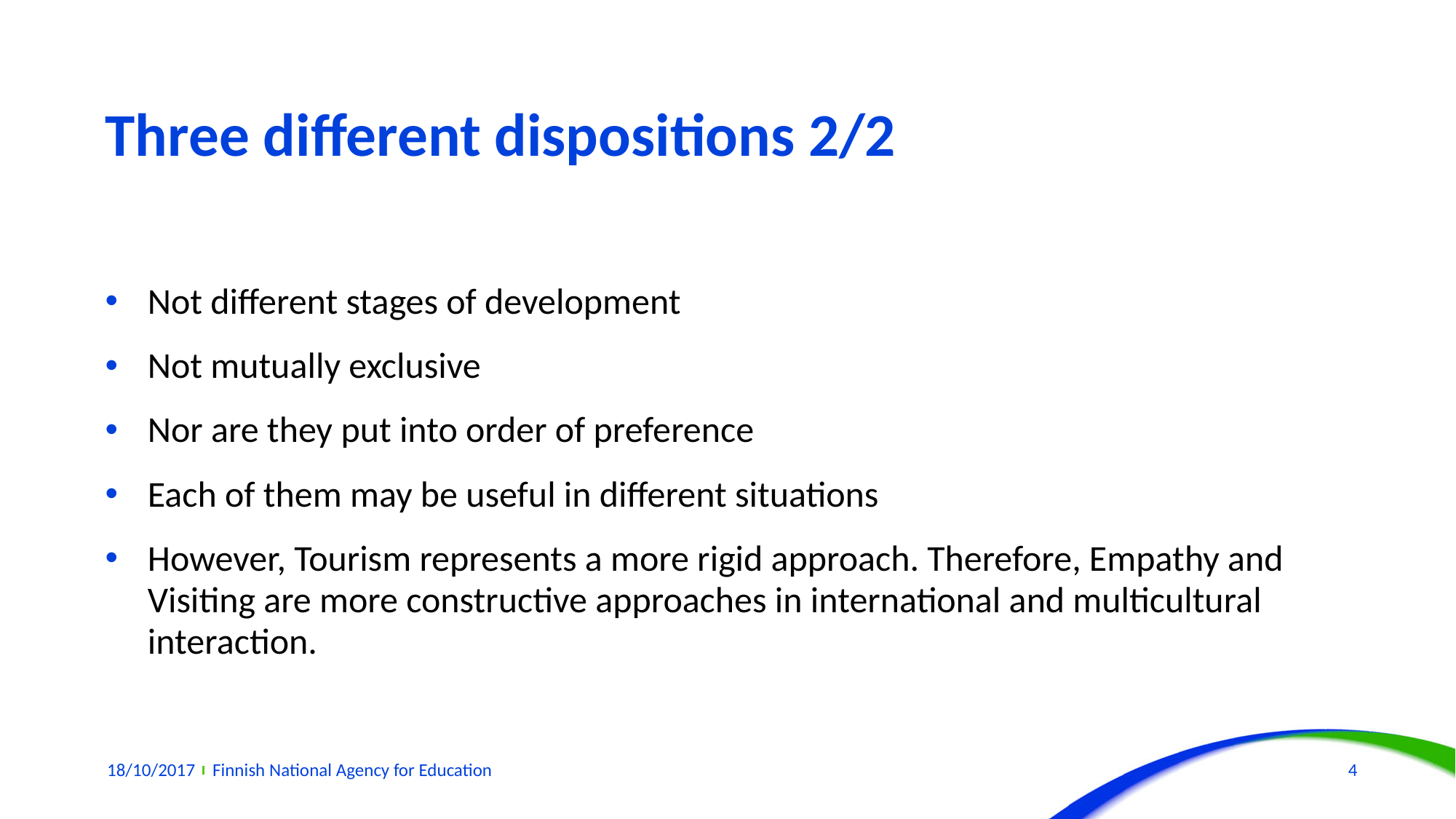

# Three different dispositions 2/2
Not different stages of development
Not mutually exclusive
Nor are they put into order of preference
Each of them may be useful in different situations
However, Tourism represents a more rigid approach. Therefore, Empathy and Visiting are more constructive approaches in international and multicultural interaction.
18/10/2017
Finnish National Agency for Education
4